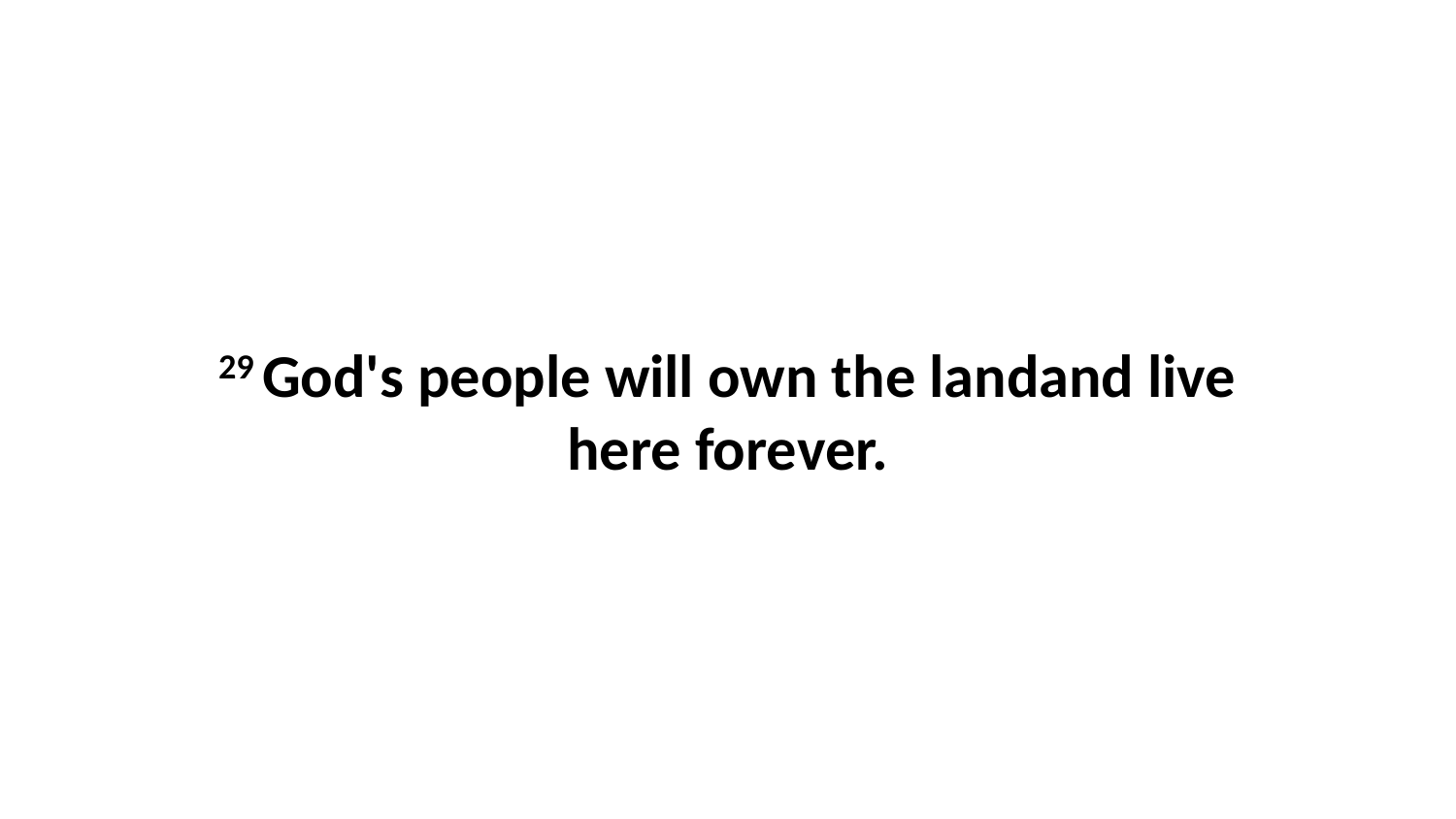

29 God's people will own the landand live here forever.